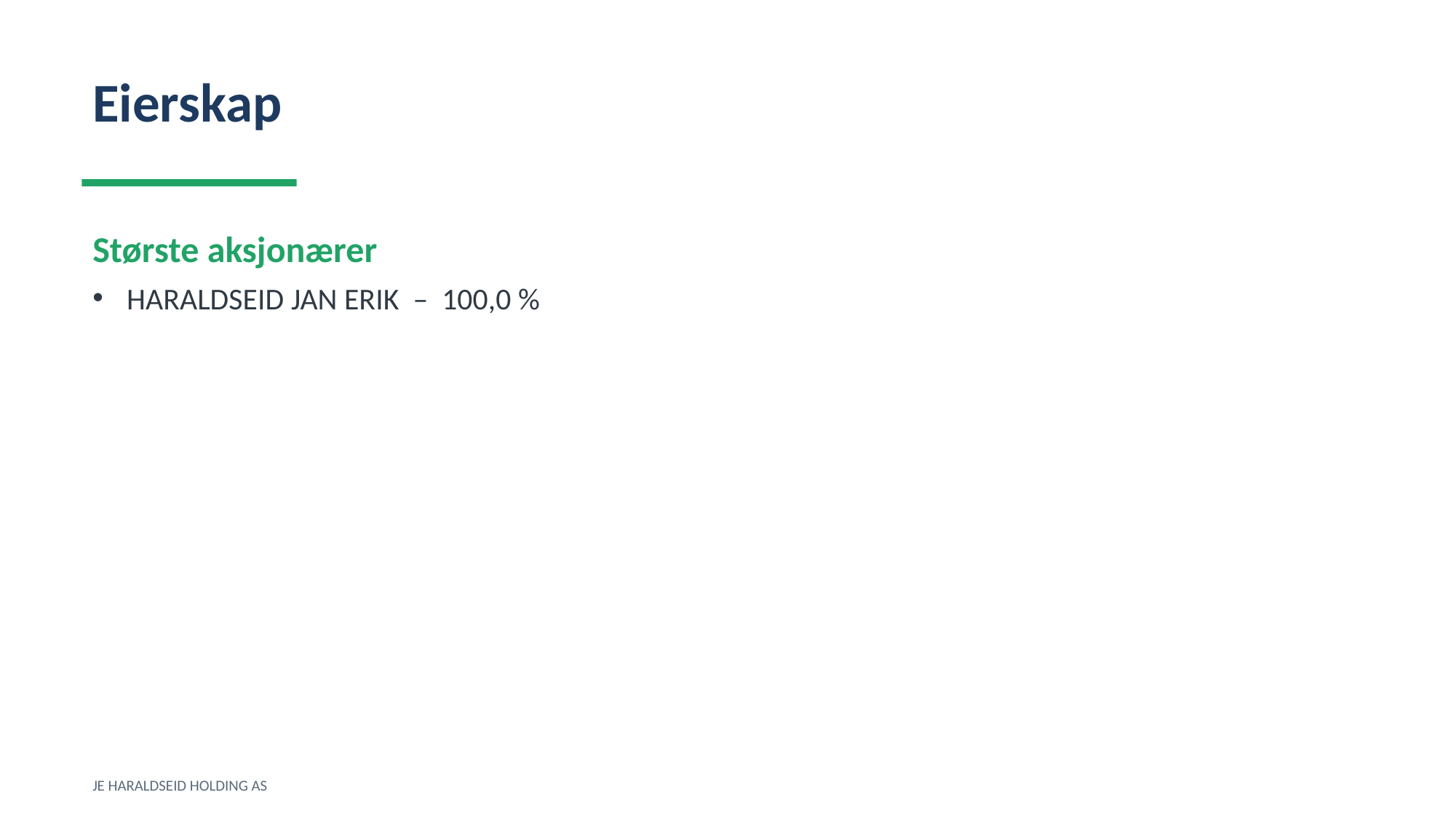

Eierskap

Største aksjonærer
HARALDSEID JAN ERIK  –  100,0 %
JE HARALDSEID HOLDING AS